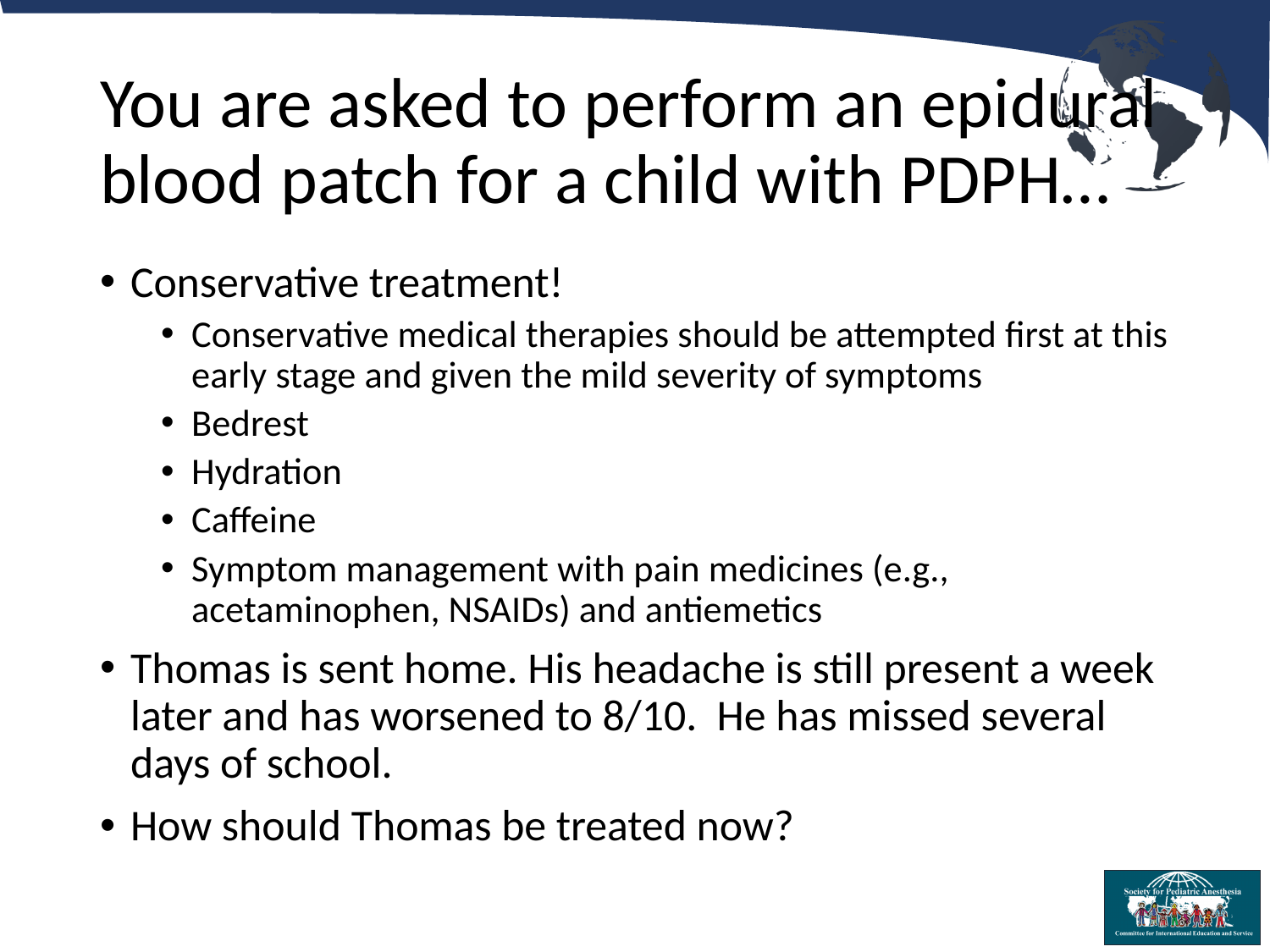

# You are asked to perform an epidural blood patch for a child with PDPH…
Conservative treatment!
Conservative medical therapies should be attempted first at this early stage and given the mild severity of symptoms
Bedrest
Hydration
Caffeine
Symptom management with pain medicines (e.g., acetaminophen, NSAIDs) and antiemetics
Thomas is sent home. His headache is still present a week later and has worsened to 8/10.  He has missed several days of school.
How should Thomas be treated now?